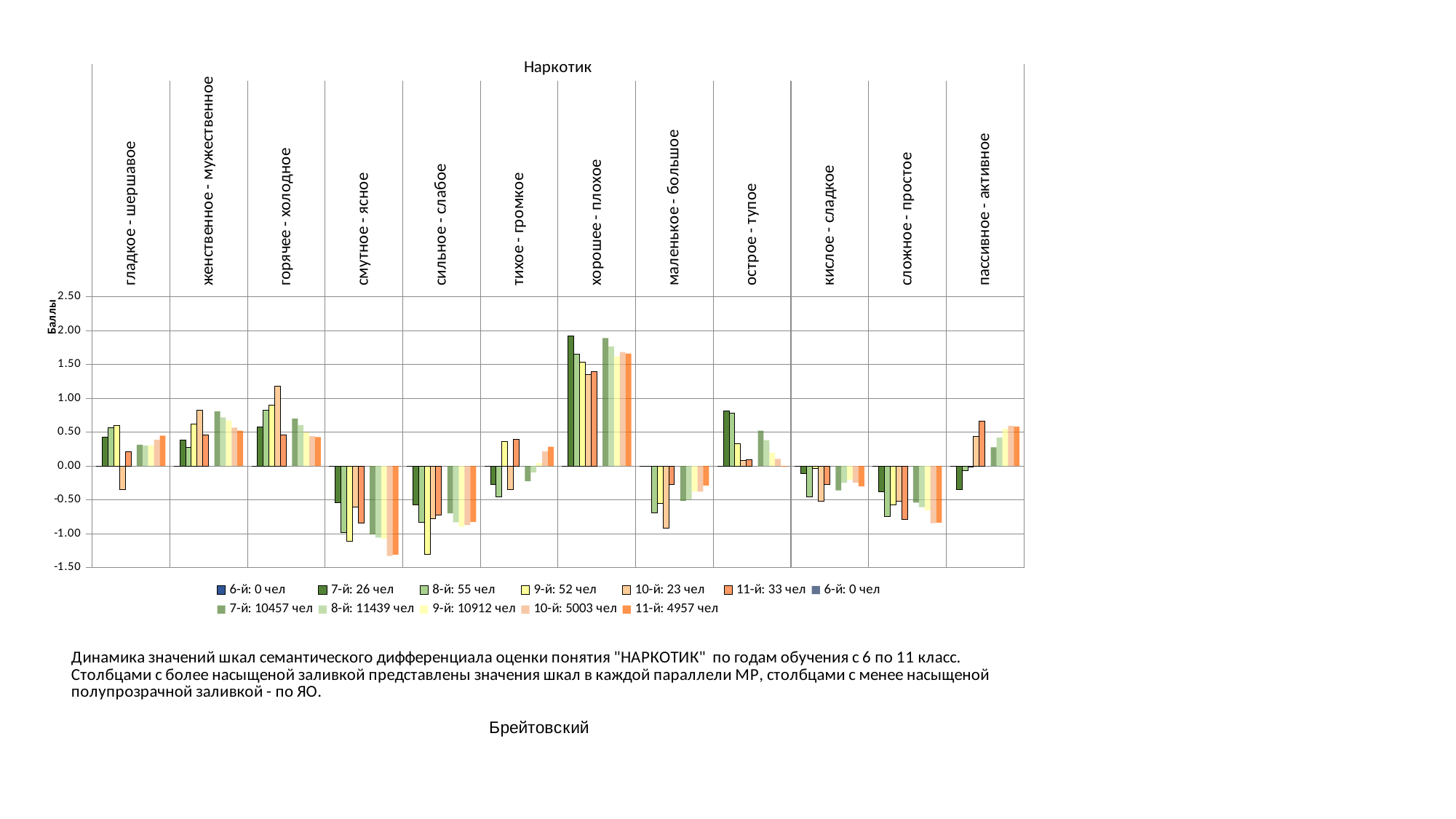

### Chart

| Category | 6-й: 0 чел | 7-й: 26 чел | 8-й: 55 чел | 9-й: 52 чел | 10-й: 23 чел | 11-й: 33 чел | 6-й: 0 чел | 7-й: 10457 чел | 8-й: 11439 чел | 9-й: 10912 чел | 10-й: 5003 чел | 11-й: 4957 чел |
|---|---|---|---|---|---|---|---|---|---|---|---|---|
| гладкое - шершавое | 0.0 | 0.4230769230769231 | 0.5636363636363636 | 0.5961538461538461 | -0.34782608695652173 | 0.21212121212121213 | 0.0 | 0.3137198622273249 | 0.3009878485881633 | 0.30581011730205276 | 0.385768538876674 | 0.44805325801896306 |
| женственное - мужественное | 0.0 | 0.38461538461538464 | 0.2727272727272727 | 0.6153846153846154 | 0.8260869565217391 | 0.45454545454545453 | 0.0 | 0.8067355530042097 | 0.7159716758457907 | 0.6723790322580645 | 0.5656606036378173 | 0.5208795642525721 |
| горячее - холодное | 0.0 | 0.5769230769230769 | 0.8181818181818182 | 0.9038461538461539 | 1.173913043478261 | 0.45454545454545453 | 0.0 | 0.702353616532721 | 0.6032870006119416 | 0.4947763929618768 | 0.439736158305017 | 0.42727456122654833 |
| смутное - ясное | 0.0 | -0.5384615384615384 | -0.9818181818181818 | -1.1153846153846154 | -0.6086956521739131 | -0.8484848484848485 | 0.0 | -1.0106199770378874 | -1.057435090479937 | -1.0756964809384164 | -1.3280031980811513 | -1.3096631026830745 |
| сильное - слабое | 0.0 | -0.5769230769230769 | -0.8363636363636363 | -1.3076923076923077 | -0.782608695652174 | -0.7272727272727273 | 0.0 | -0.69814389590509 | -0.8297053938281318 | -0.8972690615835777 | -0.8716769938037178 | -0.8248940891668348 |
| тихое - громкое | 0.0 | -0.2692307692307692 | -0.45454545454545453 | 0.36538461538461536 | -0.34782608695652173 | 0.3939393939393939 | 0.0 | -0.22330654420206658 | -0.0934522248448291 | 0.04343841642228739 | 0.21806915850489705 | 0.2844462376437361 |
| хорошее - плохое | 0.0 | 1.9230769230769231 | 1.6545454545454545 | 1.5384615384615385 | 1.3478260869565217 | 1.393939393939394 | 0.0 | 1.8886337543053962 | 1.7651018445668327 | 1.6187683284457477 | 1.6837897261643013 | 1.6606818640306638 |
| маленькое - большое | 0.0 | 0.0 | -0.6909090909090909 | -0.5576923076923077 | -0.9130434782608695 | -0.2727272727272727 | 0.0 | -0.5164561806352851 | -0.4960223795786345 | -0.3769244868035191 | -0.38057165700579654 | -0.28827920112971556 |
| острое - тупое | 0.0 | 0.8076923076923077 | 0.7818181818181819 | 0.3269230769230769 | 0.08695652173913043 | 0.09090909090909091 | 0.0 | 0.5218140068886338 | 0.3805402570154734 | 0.19244868035190615 | 0.10513691784929043 | -0.009078071414161792 |
| кислое - сладкое | 0.0 | -0.11538461538461539 | -0.45454545454545453 | -0.038461538461538464 | -0.5217391304347826 | -0.2727272727272727 | 0.0 | -0.3610792192881745 | -0.24722440772794824 | -0.2006964809384164 | -0.24665200879472315 | -0.3005850312689127 |
| сложное - простое | 0.0 | -0.38461538461538464 | -0.7454545454545455 | -0.5769230769230769 | -0.5217391304347826 | -0.7878787878787878 | 0.0 | -0.540566398775354 | -0.6066963895445406 | -0.655150293255132 | -0.8444933040175895 | -0.8374016542263466 |
| пассивное - активное | 0.0 | -0.34615384615384615 | -0.07272727272727272 | -0.019230769230769232 | 0.43478260869565216 | 0.6666666666666666 | 0.0 | 0.27564102564102566 | 0.41751901389981644 | 0.5471041055718475 | 0.5936438137117729 | 0.5789792213032076 |